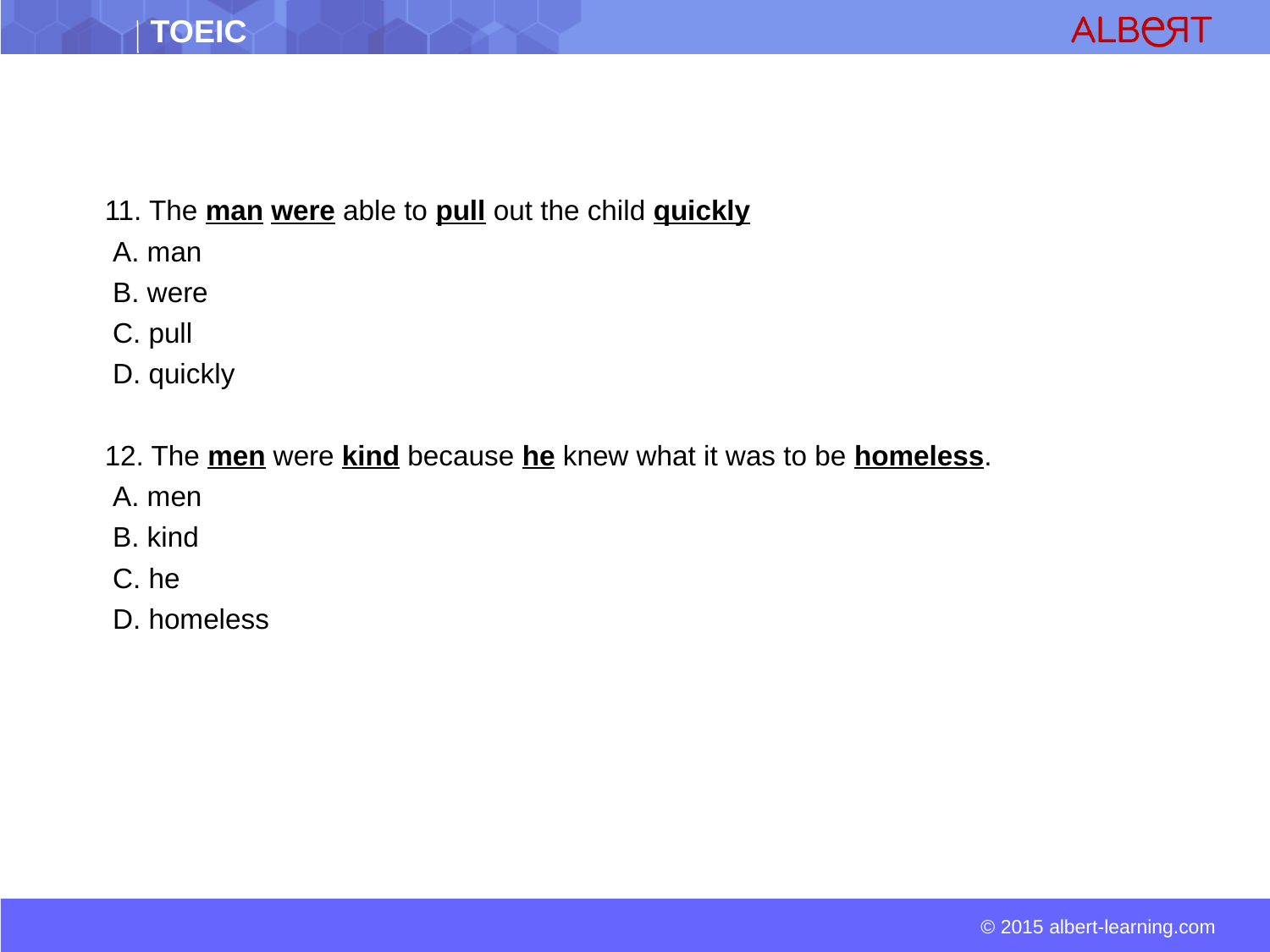

11. The man were able to pull out the child quickly
  A. man
  B. were
  C. pull
  D. quickly

 12. The men were kind because he knew what it was to be homeless.
  A. men
  B. kind
  C. he
  D. homeless